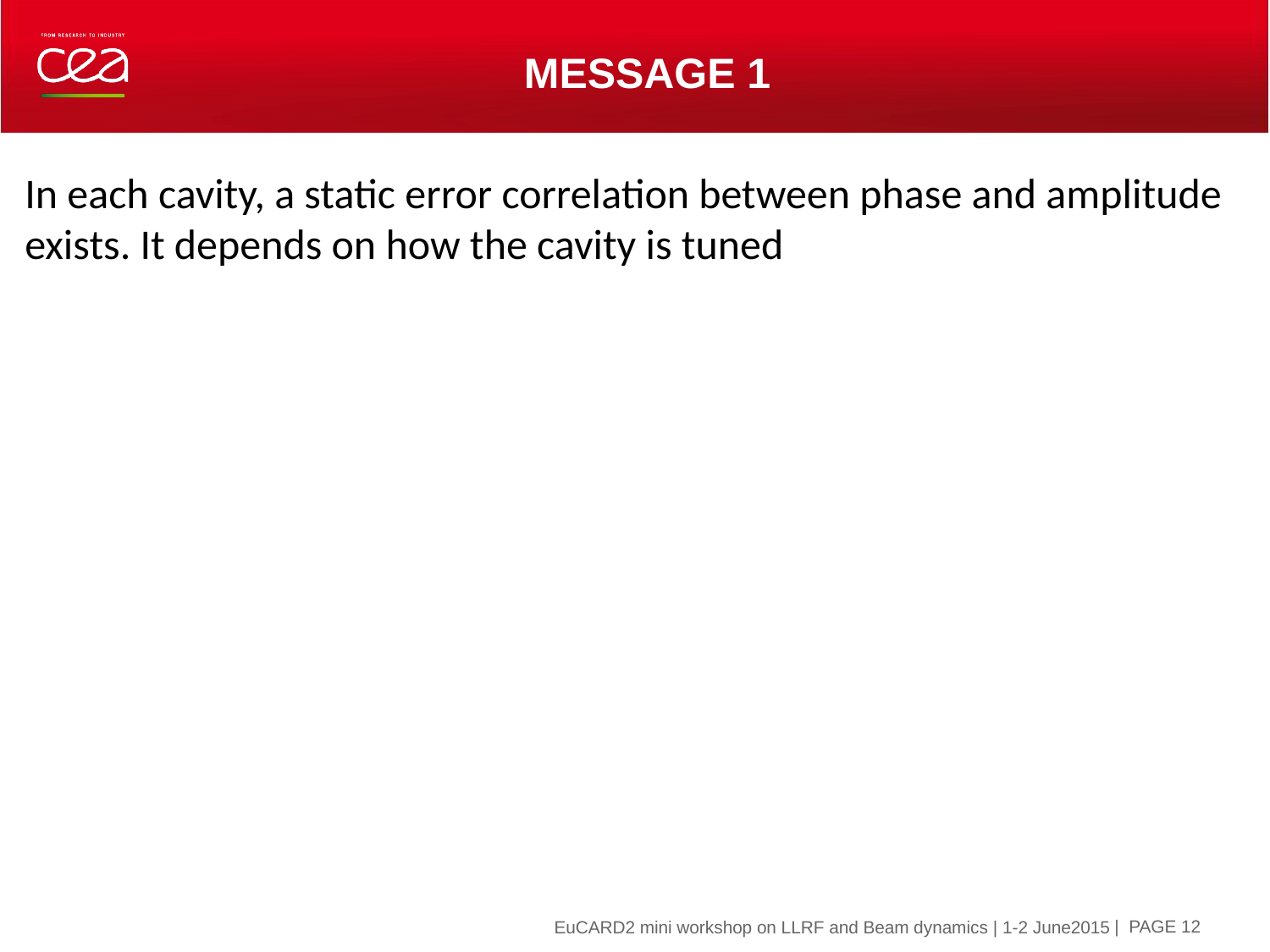

# Message 1
In each cavity, a static error correlation between phase and amplitude exists. It depends on how the cavity is tuned
|  PAGE 12
EuCARD2 mini workshop on LLRF and Beam dynamics | 1-2 June2015